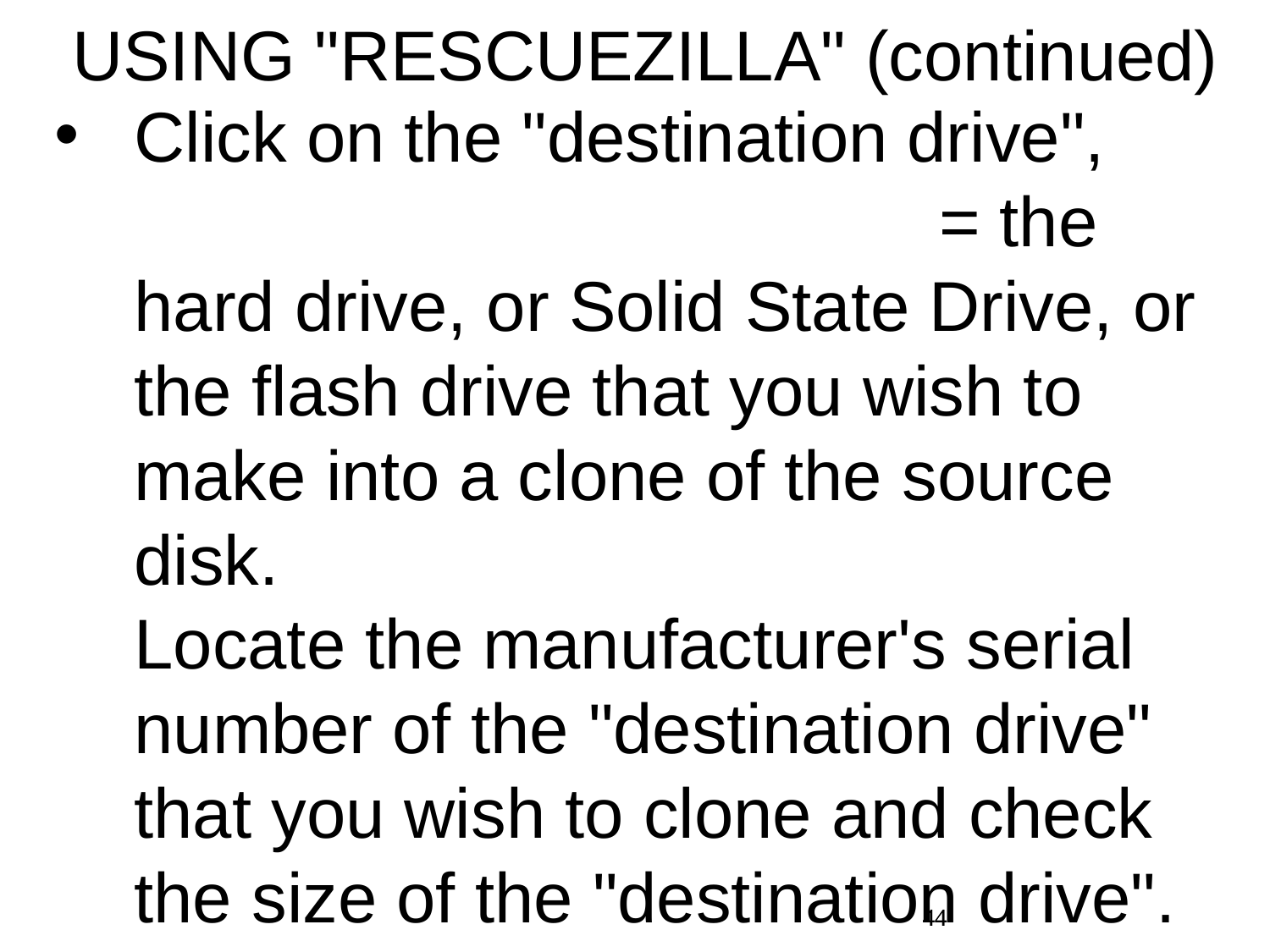

USING "RESCUEZILLA" (continued)
Click on the "destination drive",                                                 = the hard drive, or Solid State Drive, or the flash drive that you wish to make into a clone of the source disk.                                       Locate the manufacturer's serial number of the "destination drive" that you wish to clone and check the size of the "destination drive".                                                        Do not guess !!
44
44